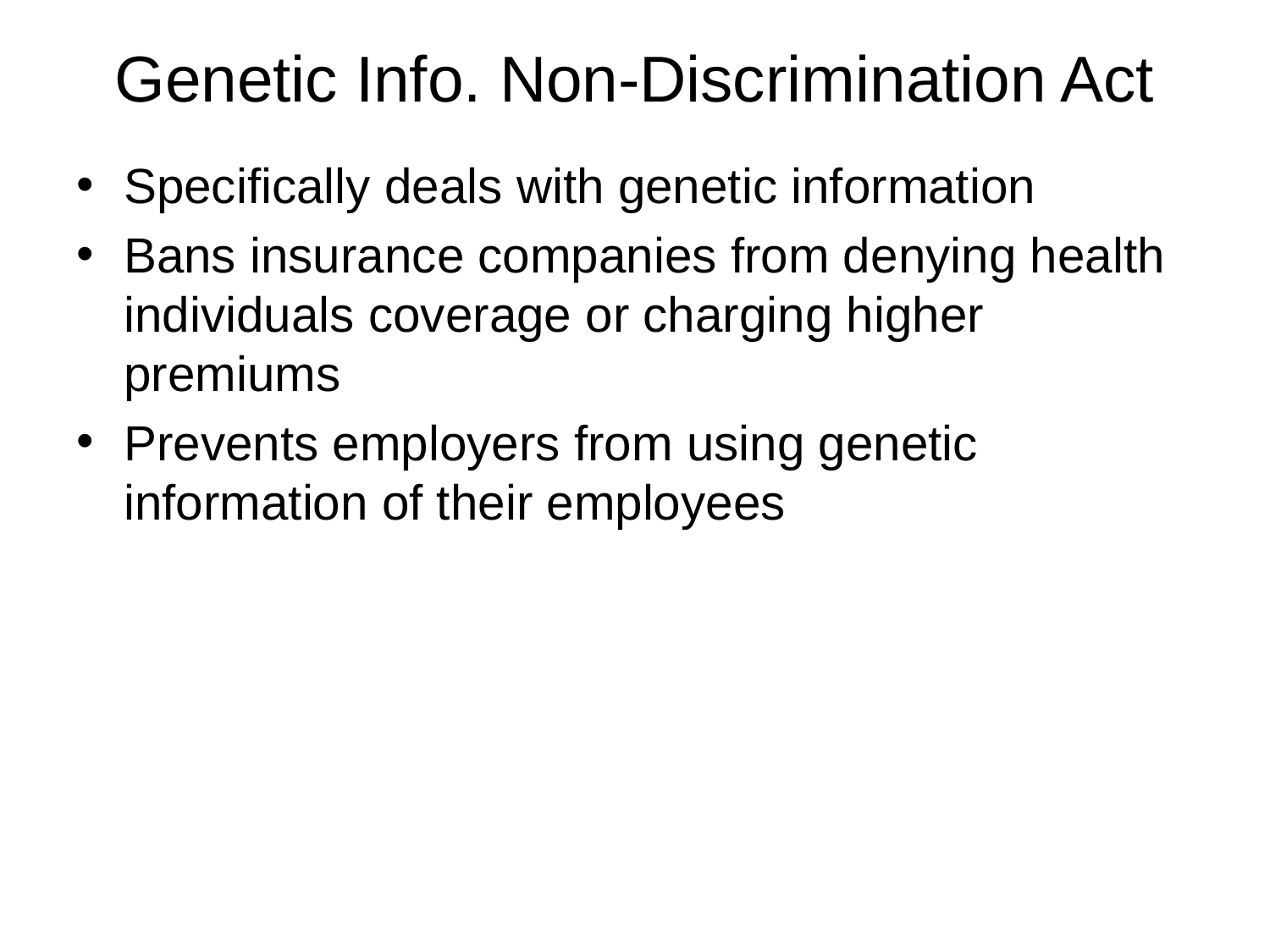

# Genetic Info. Non-Discrimination Act
Specifically deals with genetic information
Bans insurance companies from denying health individuals coverage or charging higher premiums
Prevents employers from using genetic information of their employees